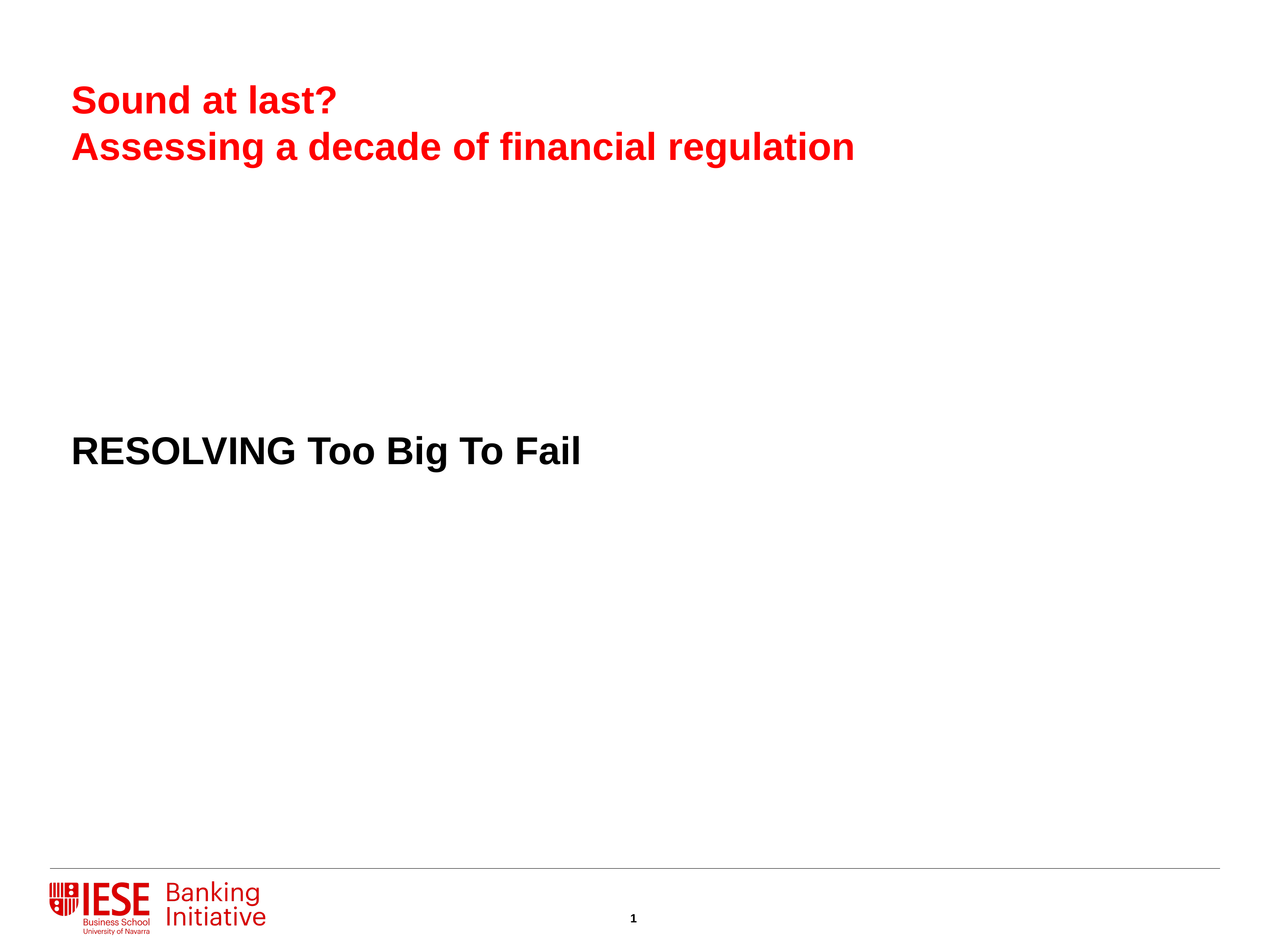

Sound at last?
Assessing a decade of financial regulation
RESOLVING Too Big To Fail